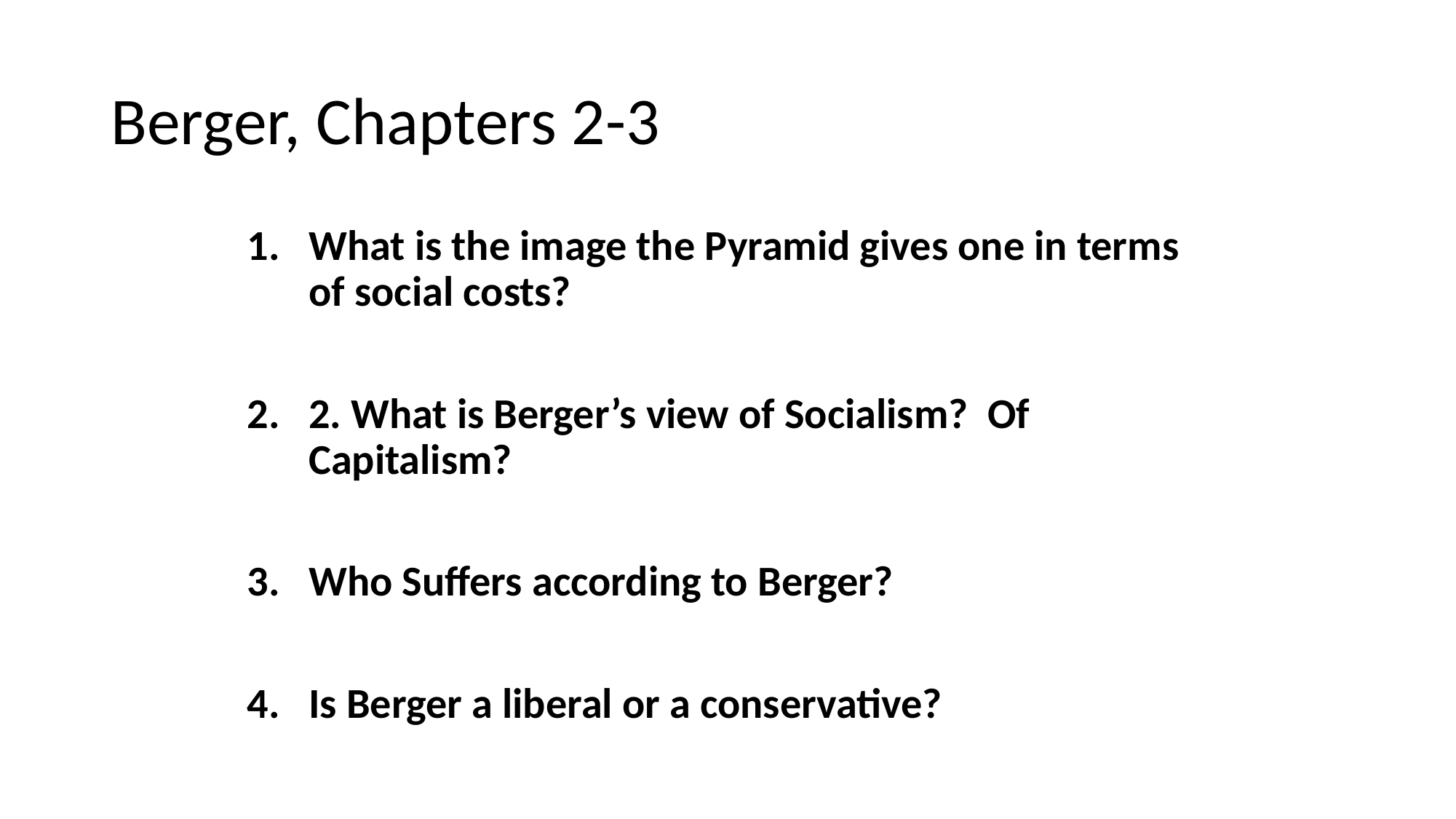

# Berger, Chapters 2-3
What is the image the Pyramid gives one in terms of social costs?

2. What is Berger’s view of Socialism?  Of Capitalism?

Who Suffers according to Berger?

Is Berger a liberal or a conservative?